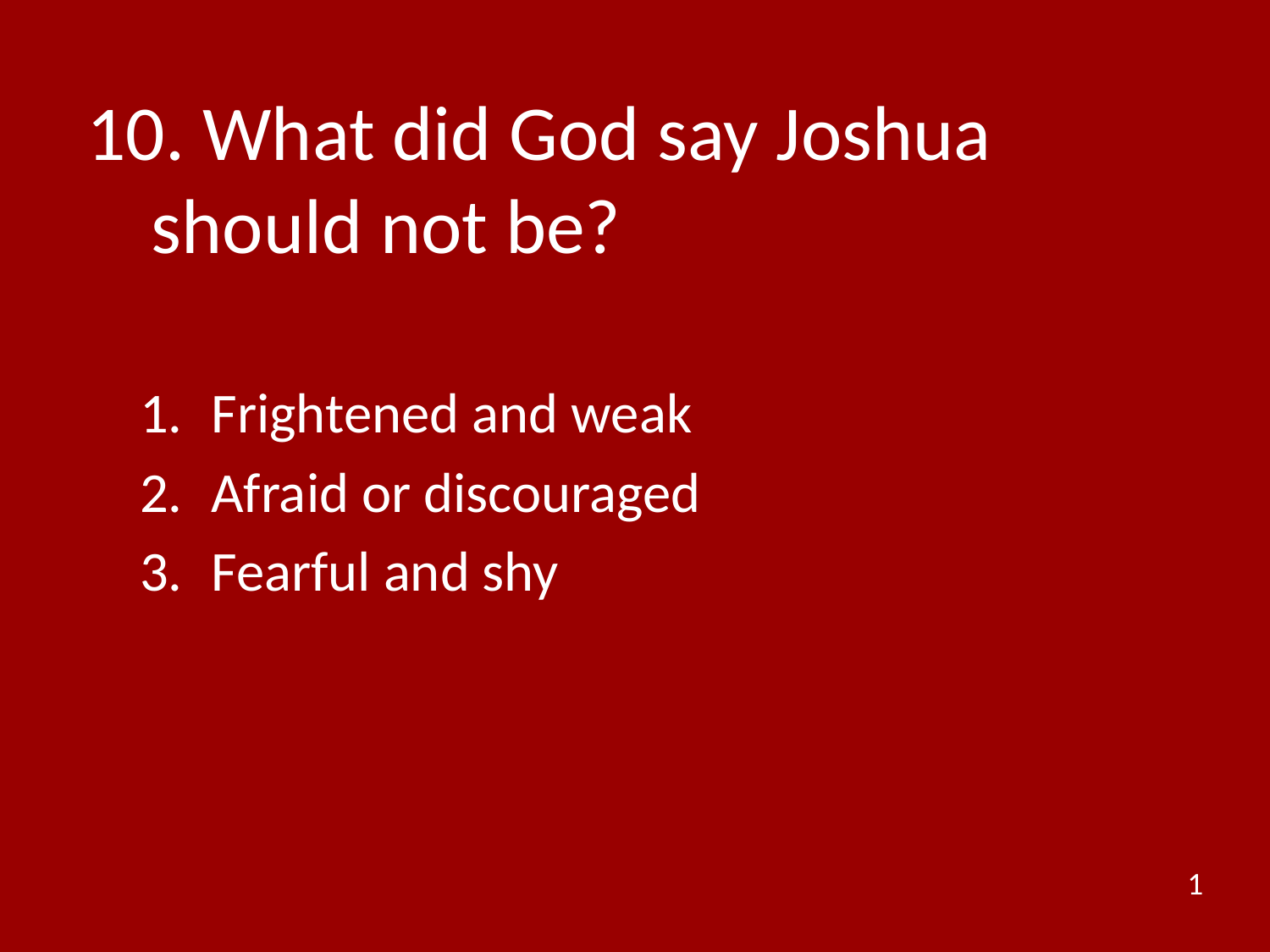

# 10. What did God say Joshua should not be?
Frightened and weak
Afraid or discouraged
Fearful and shy
1